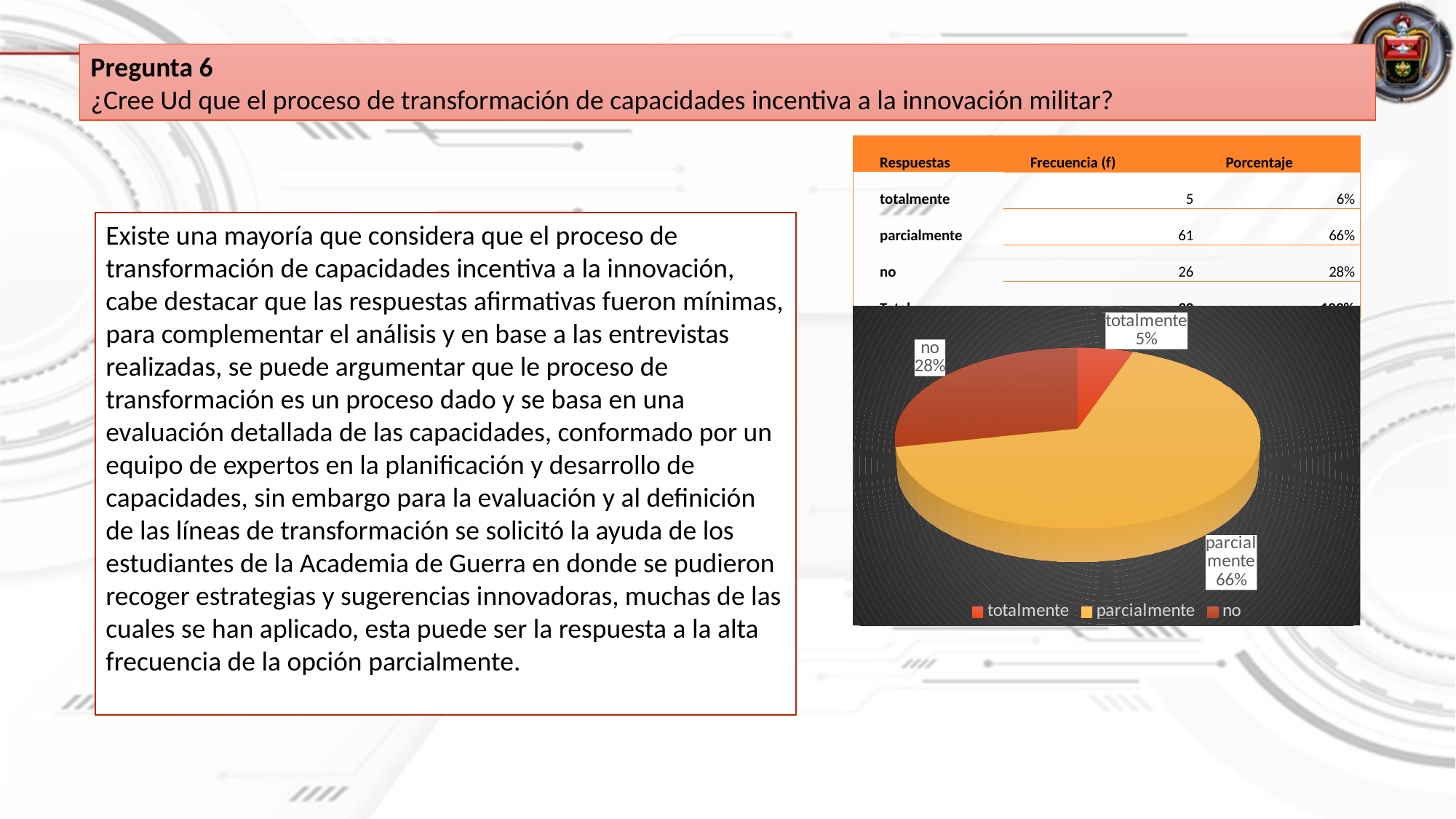

Pregunta 6
¿Cree Ud que el proceso de transformación de capacidades incentiva a la innovación militar?
| Respuestas | Frecuencia (f) | Porcentaje |
| --- | --- | --- |
| totalmente | 5 | 6% |
| parcialmente | 61 | 66% |
| no | 26 | 28% |
| Total | 92 | 100% |
Existe una mayoría que considera que el proceso de transformación de capacidades incentiva a la innovación, cabe destacar que las respuestas afirmativas fueron mínimas, para complementar el análisis y en base a las entrevistas realizadas, se puede argumentar que le proceso de transformación es un proceso dado y se basa en una evaluación detallada de las capacidades, conformado por un equipo de expertos en la planificación y desarrollo de capacidades, sin embargo para la evaluación y al definición de las líneas de transformación se solicitó la ayuda de los estudiantes de la Academia de Guerra en donde se pudieron recoger estrategias y sugerencias innovadoras, muchas de las cuales se han aplicado, esta puede ser la respuesta a la alta frecuencia de la opción parcialmente.

[unsupported chart]